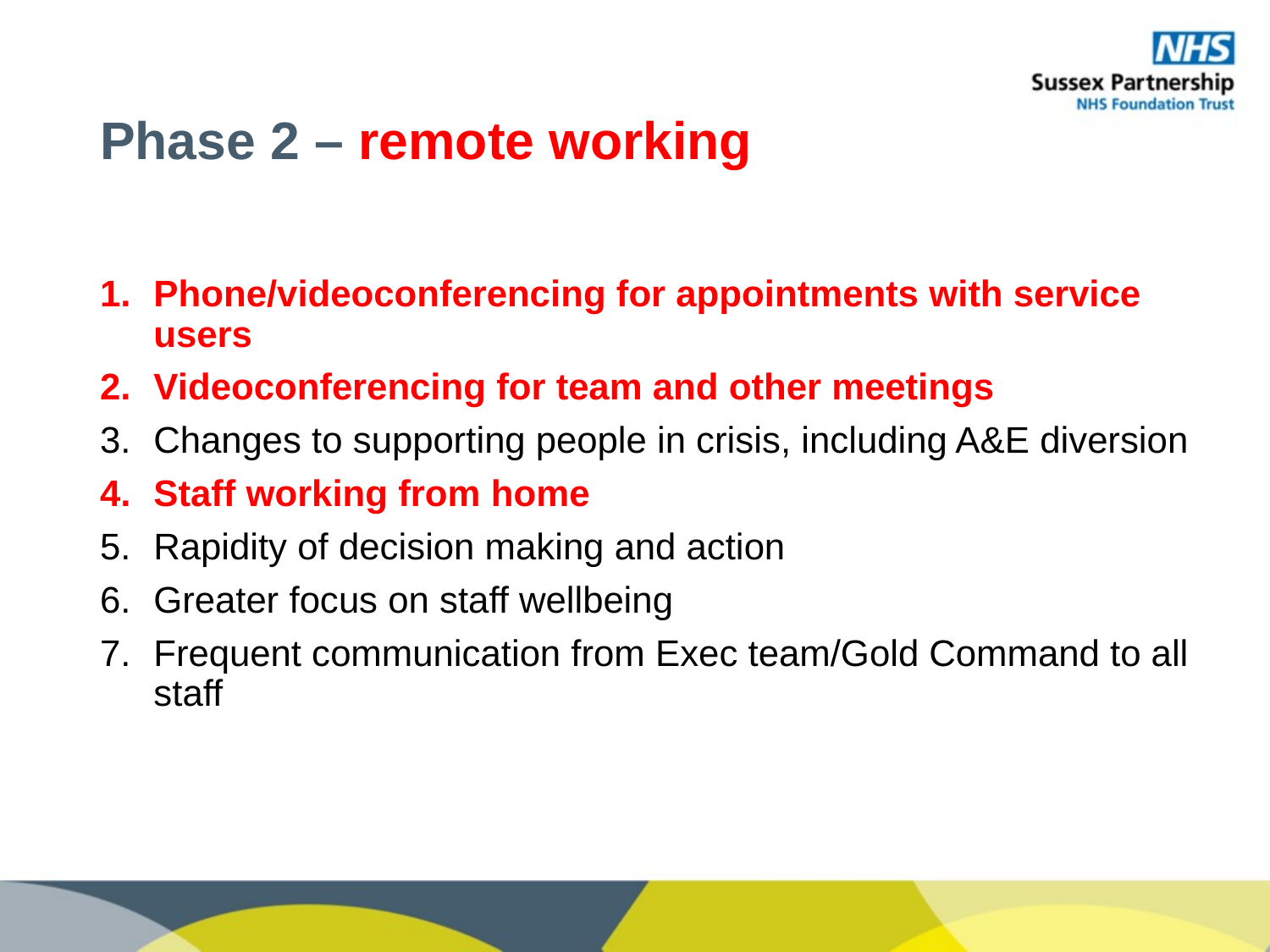

# Phase 2 – remote working

Phone/videoconferencing for appointments with service users
Videoconferencing for team and other meetings
Changes to supporting people in crisis, including A&E diversion
Staff working from home
Rapidity of decision making and action
Greater focus on staff wellbeing
Frequent communication from Exec team/Gold Command to all staff